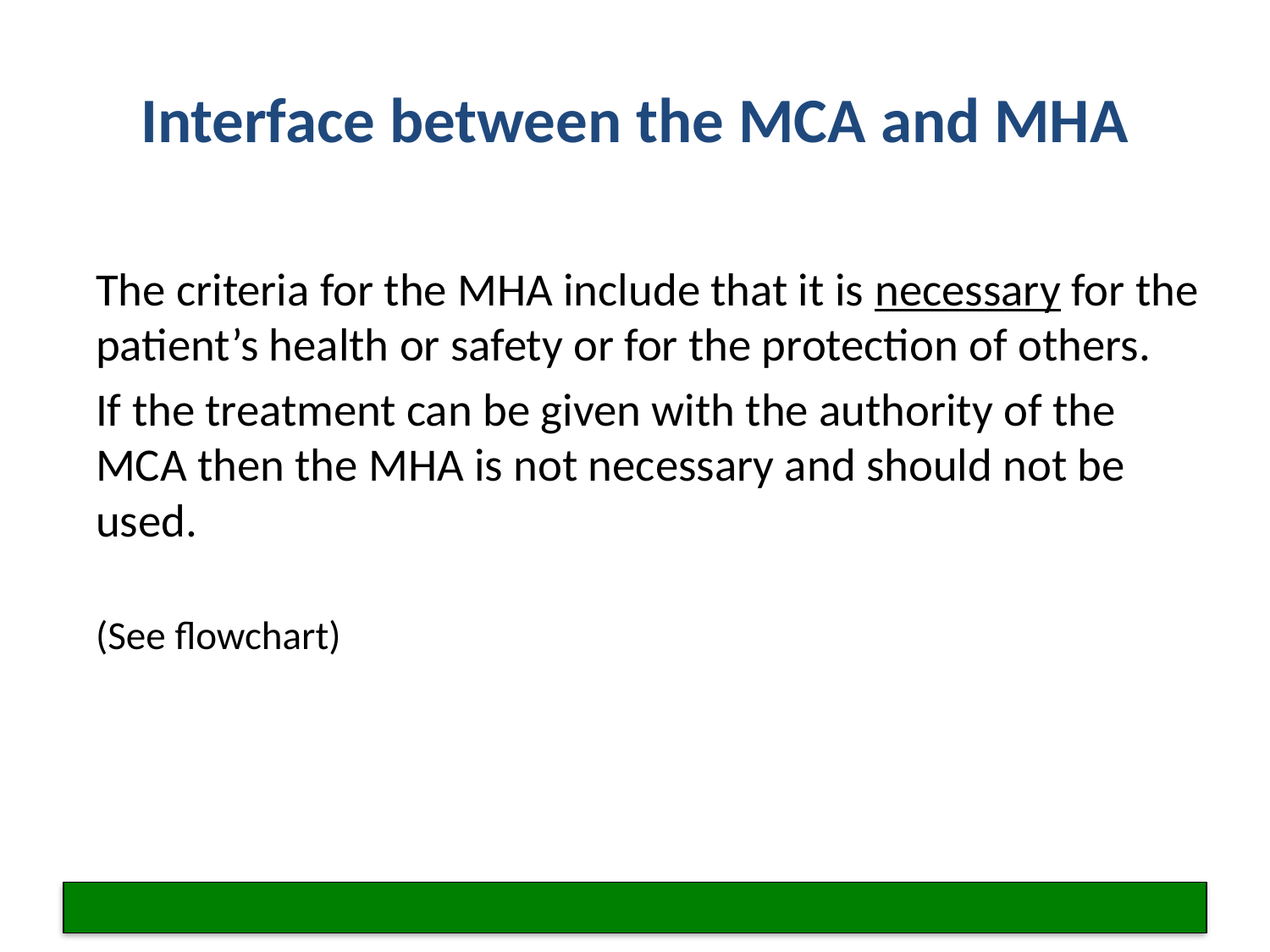

# Interface between the MCA and MHA
The criteria for the MHA include that it is necessary for the patient’s health or safety or for the protection of others.
If the treatment can be given with the authority of the MCA then the MHA is not necessary and should not be used.

(See flowchart)